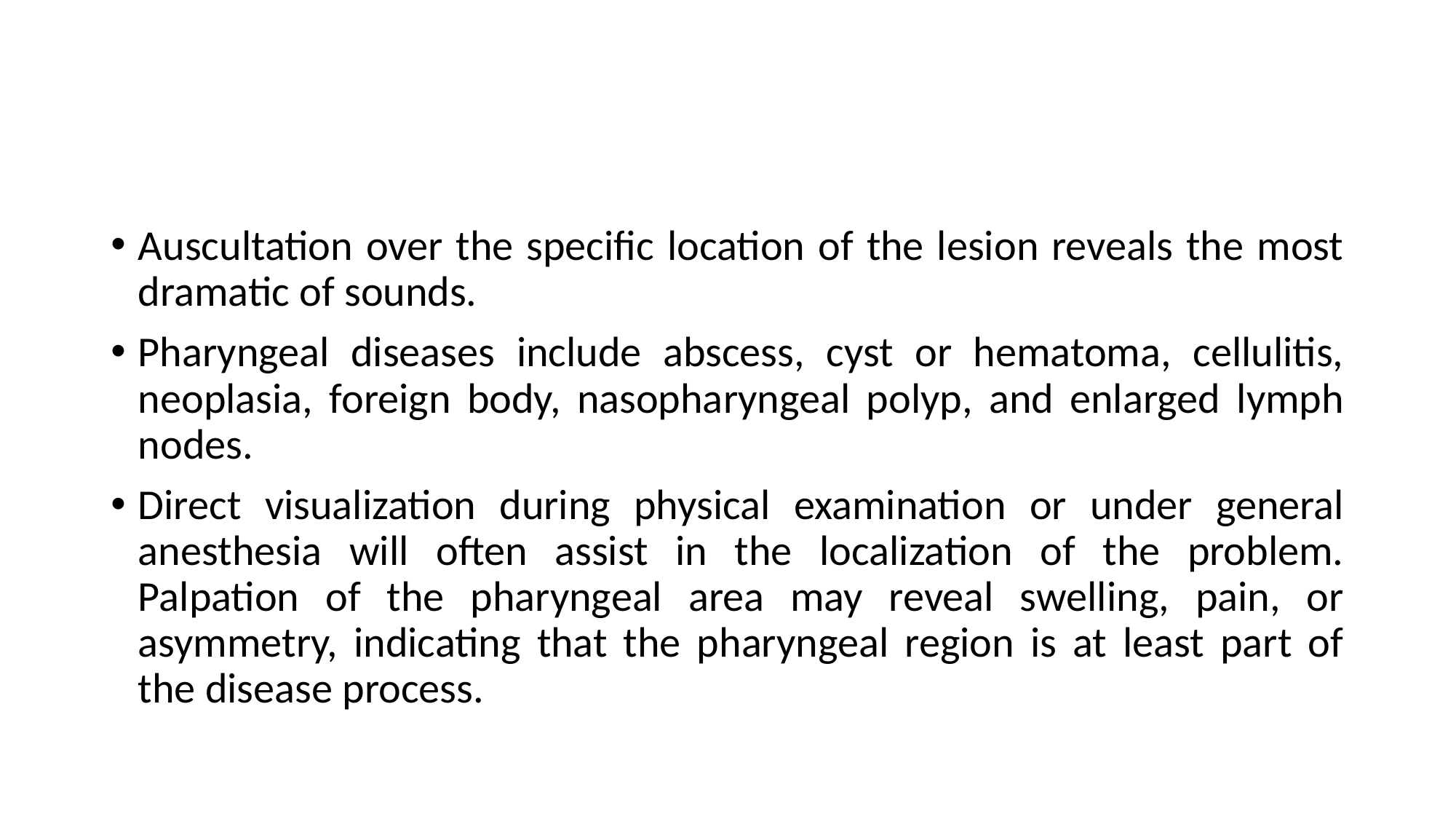

#
Auscultation over the specific location of the lesion reveals the most dramatic of sounds.
Pharyngeal diseases include abscess, cyst or hematoma, cellulitis, neoplasia, foreign body, nasopharyngeal polyp, and enlarged lymph nodes.
Direct visualization during physical examination or under general anesthesia will often assist in the localization of the problem. Palpation of the pharyngeal area may reveal swelling, pain, or asymmetry, indicating that the pharyngeal region is at least part of the disease process.